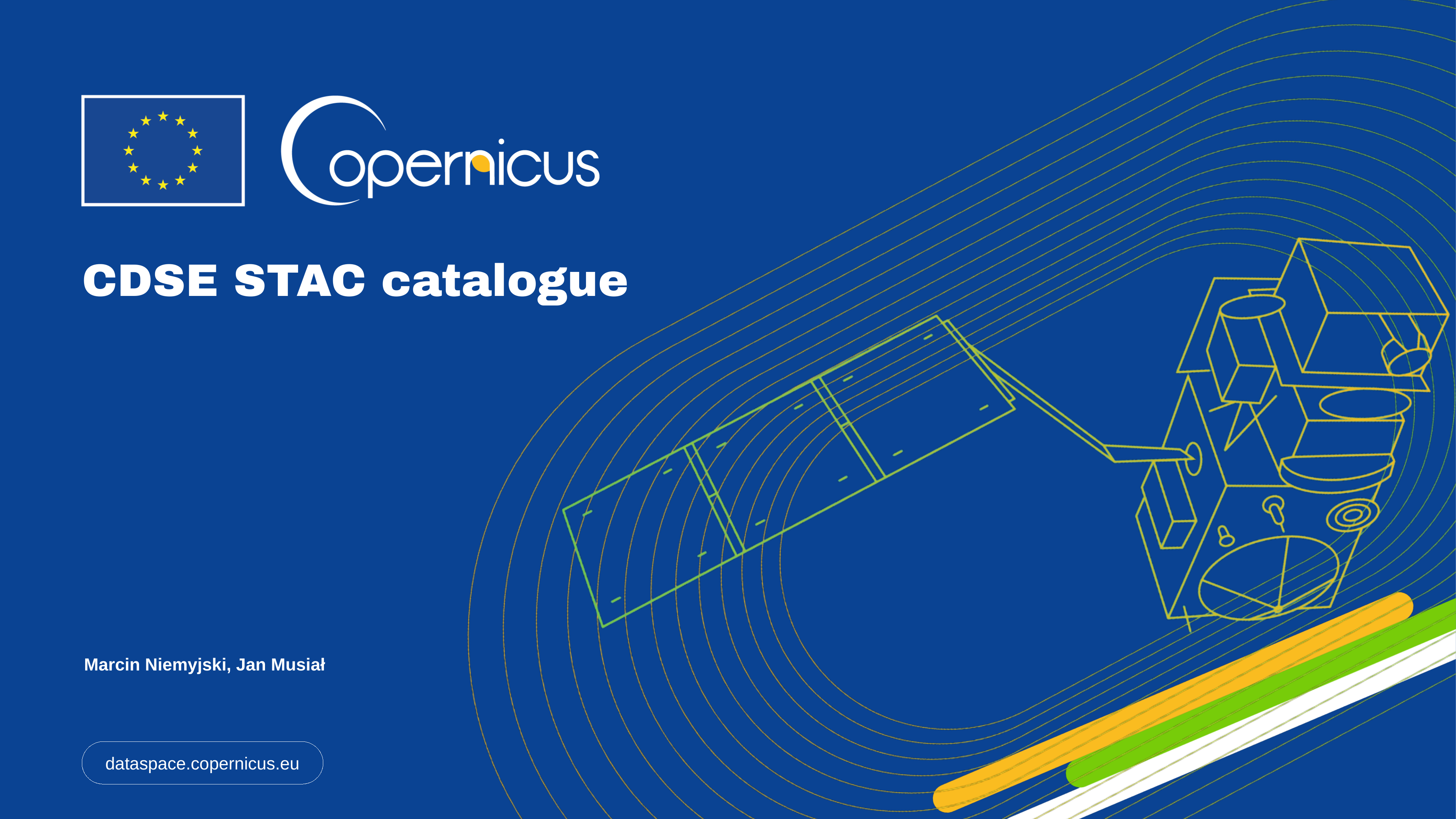

# CDSE STAC catalogue

Marcin Niemyjski, Jan Musiał
dataspace.copernicus.eu
1